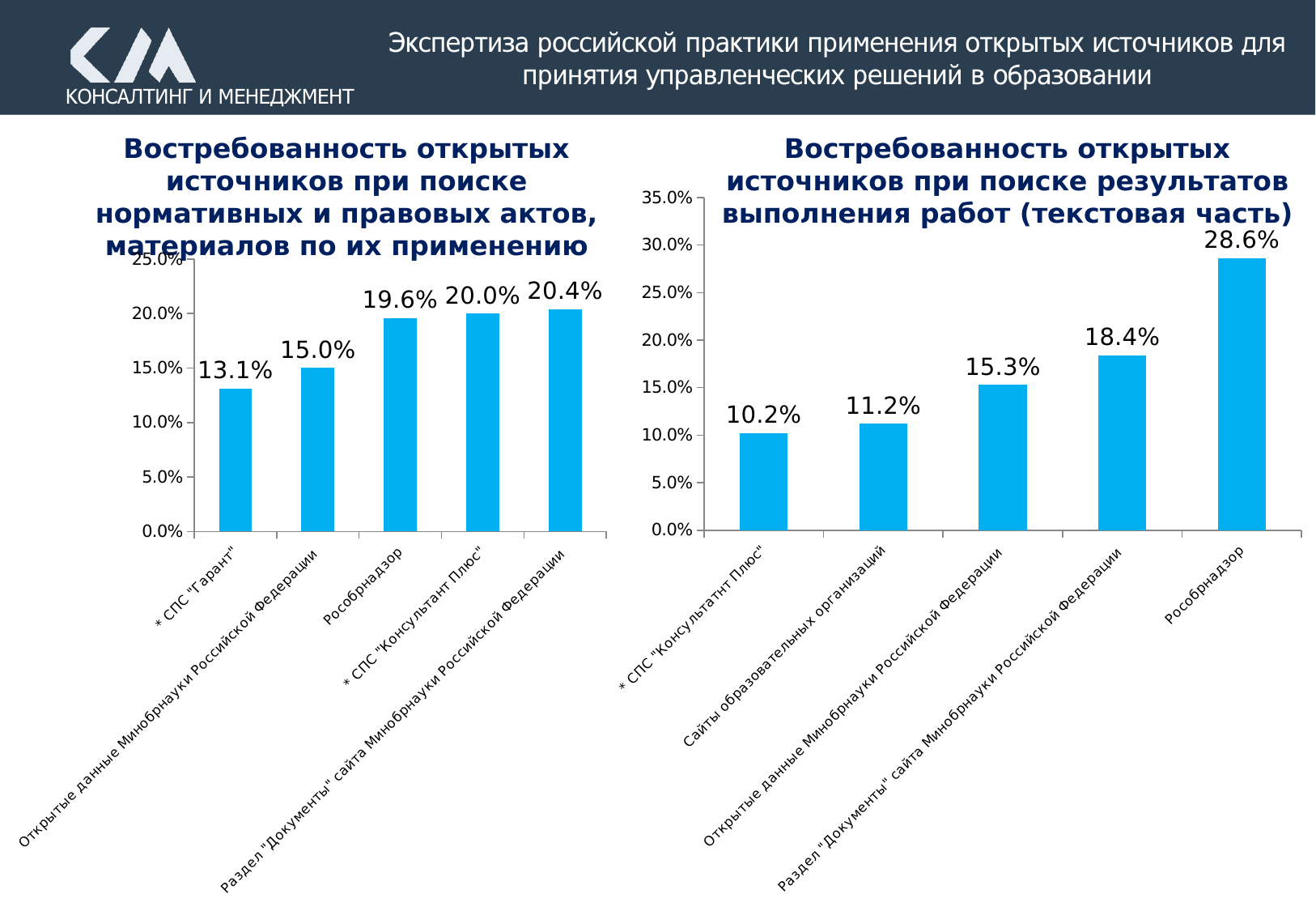

Экспертиза российской практики применения открытых источников для принятия управленческих решений в образовании
Востребованность открытых источников при поиске нормативных и правовых актов, материалов по их применению
Востребованность открытых источников при поиске результатов выполнения работ (текстовая часть)

### Chart

| Category |  |
|---|---|
| * СПС "Консультатнт Плюс" | 0.102 |
| Сайты образовательных организаций | 0.112 |
| Открытые данные Минобрнауки Российской Федерации  | 0.153 |
| Раздел "Документы" сайта Минобрнауки Российской Федерации  | 0.184 |
| Рособрнадзор | 0.286 |

### Chart

| Category |  |
|---|---|
| * СПС "Гарант" | 0.131 |
| Открытые данные Минобрнауки Российской Федерации  | 0.15 |
| Рособрнадзор | 0.196 |
| * СПС "Консультант Плюс" | 0.2 |
| Раздел "Документы" сайта Минобрнауки Российской Федерации  | 0.204 |